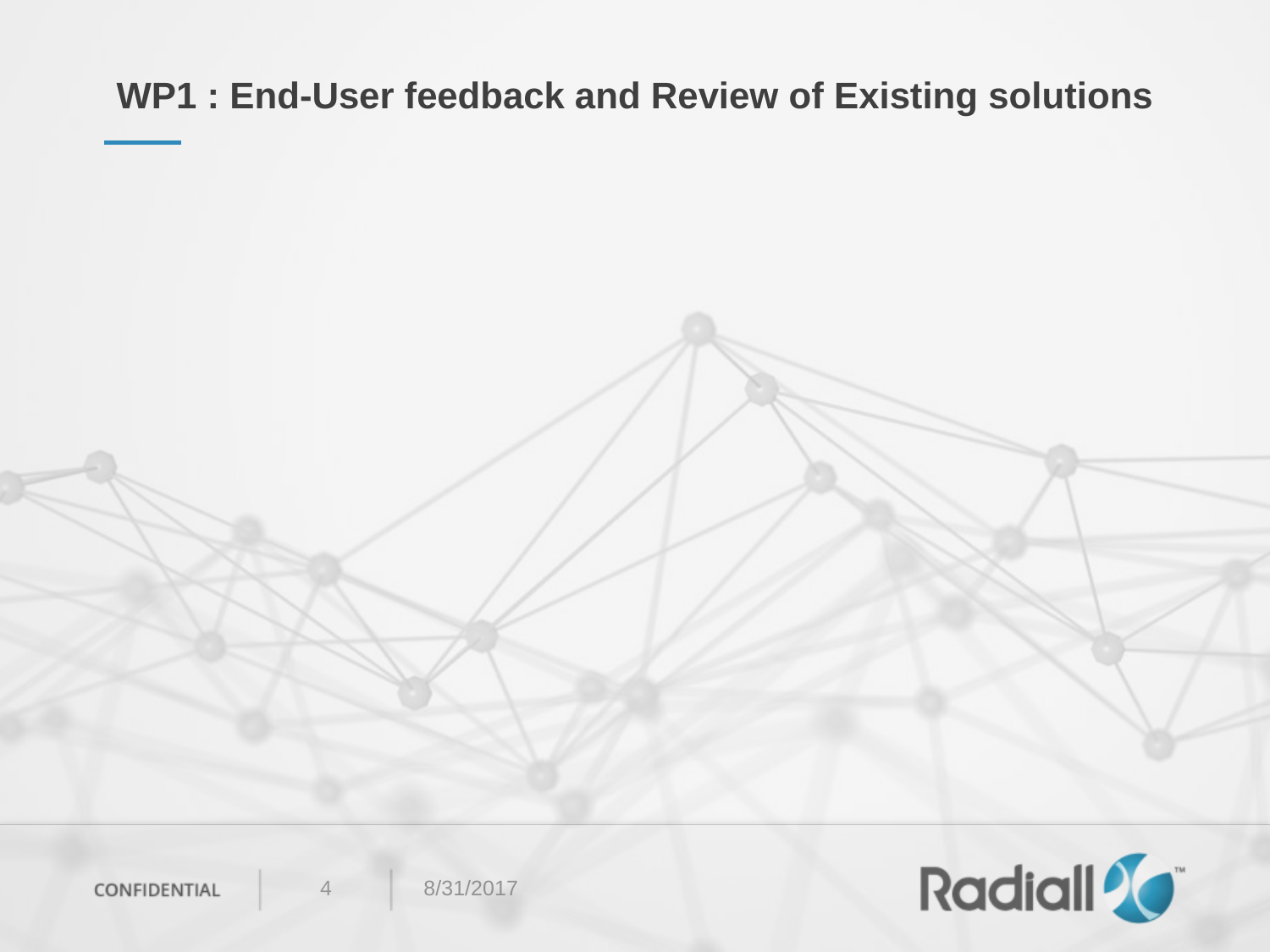

# WP1 : End-User feedback and Review of Existing solutions
8/31/2017